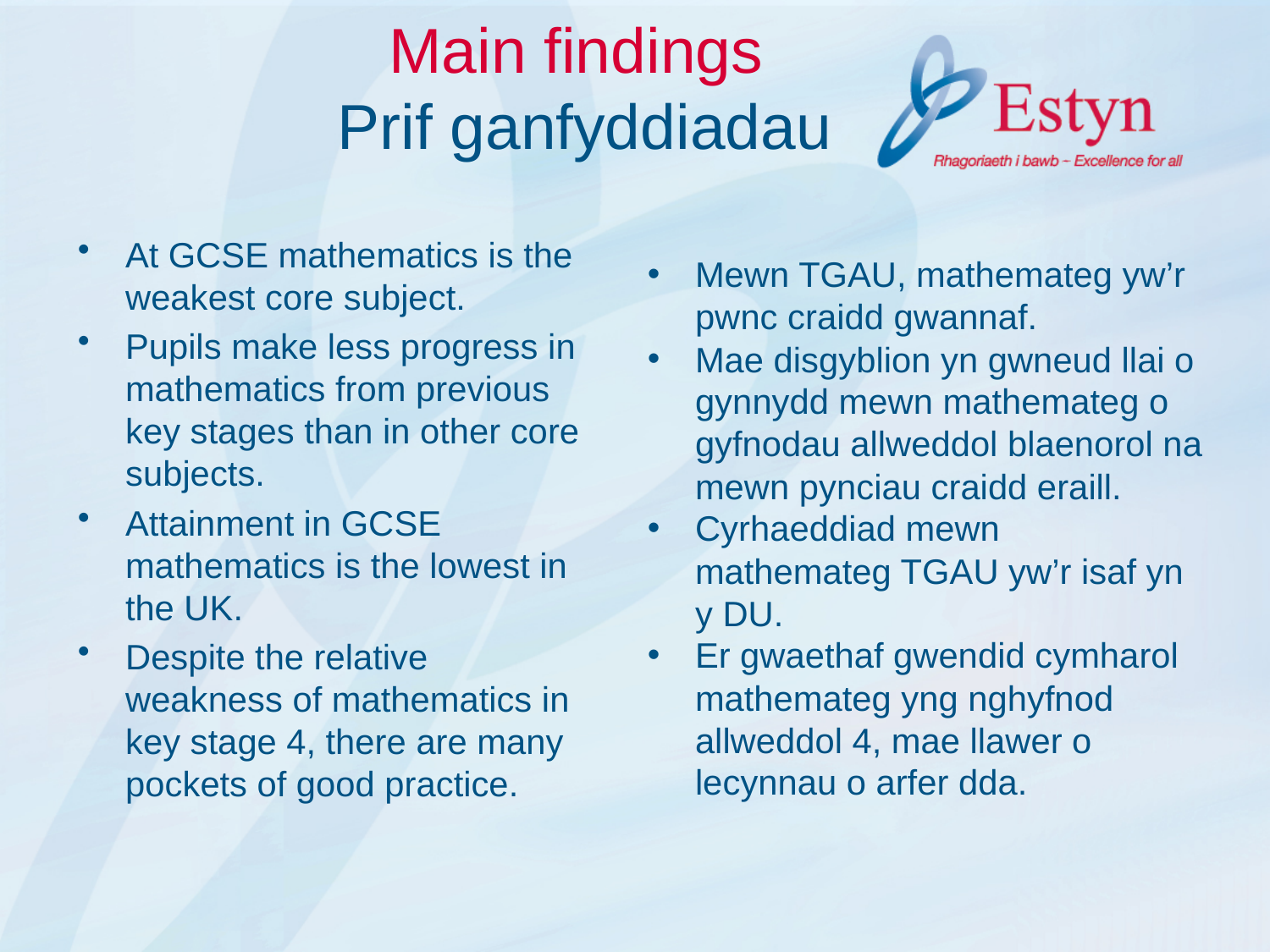

# Main findings Prif ganfyddiadau
At GCSE mathematics is the weakest core subject.
Pupils make less progress in mathematics from previous key stages than in other core subjects.
Attainment in GCSE mathematics is the lowest in the UK.
Despite the relative weakness of mathematics in key stage 4, there are many pockets of good practice.

Mewn TGAU, mathemateg yw’r pwnc craidd gwannaf.
Mae disgyblion yn gwneud llai o gynnydd mewn mathemateg o gyfnodau allweddol blaenorol na mewn pynciau craidd eraill.
Cyrhaeddiad mewn mathemateg TGAU yw’r isaf yn y DU.
Er gwaethaf gwendid cymharol mathemateg yng nghyfnod allweddol 4, mae llawer o lecynnau o arfer dda.